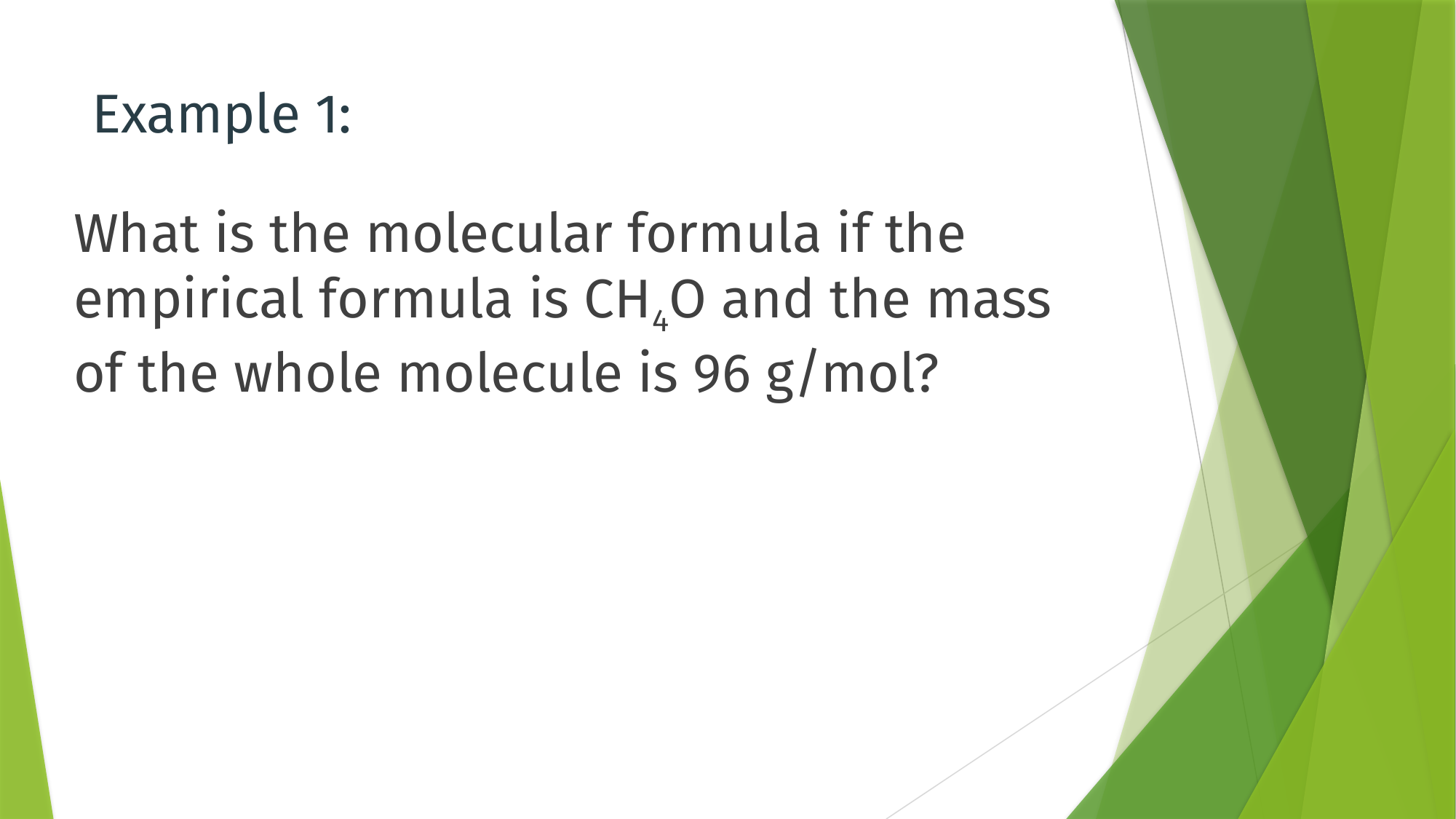

# Example 1:
What is the molecular formula if the empirical formula is CH4O and the mass of the whole molecule is 96 g/mol?